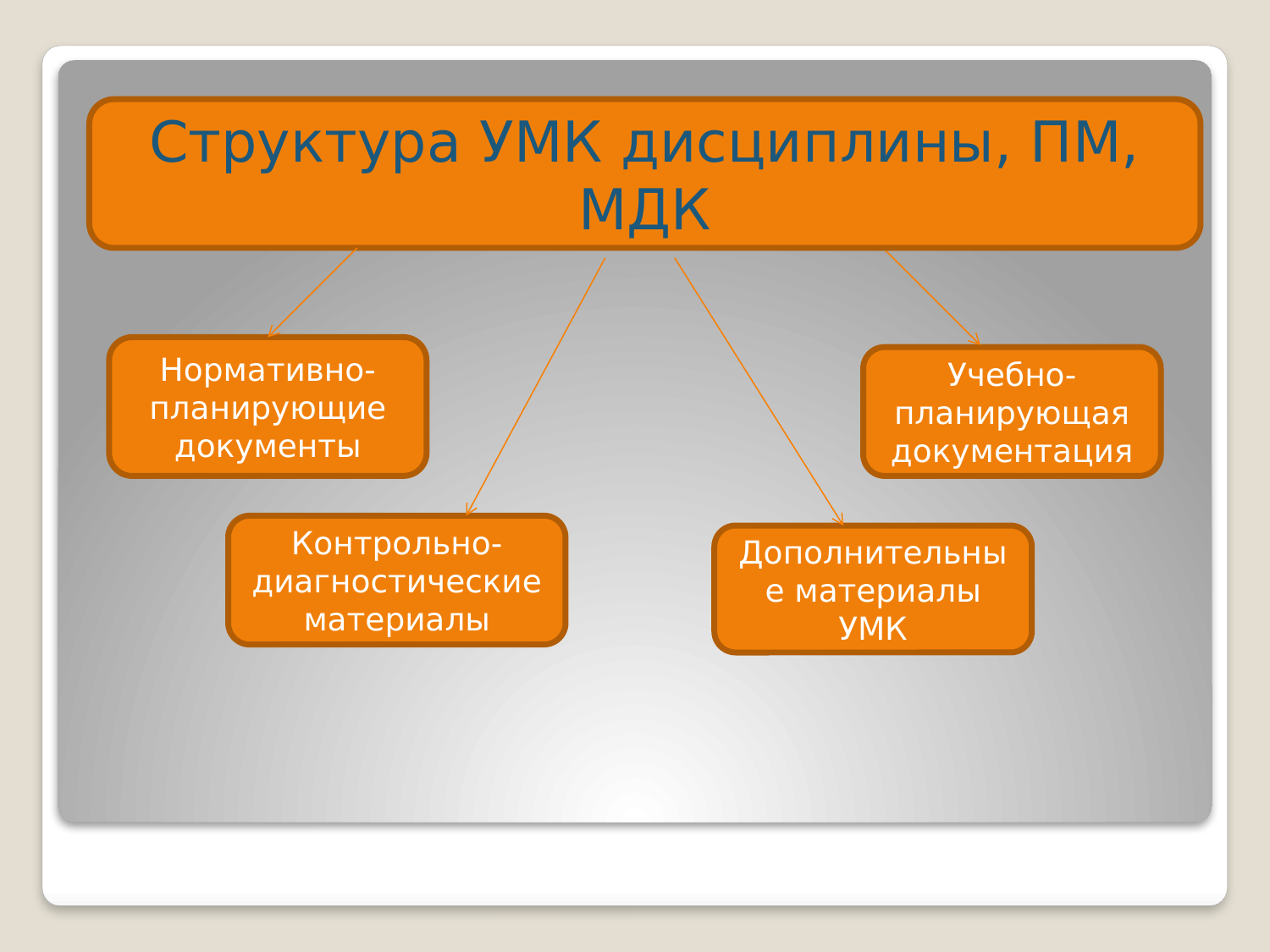

Структура УМК дисциплины, ПМ, МДК
Нормативно-планирующие документы
Учебно-планирующая документация
Контрольно-диагностические материалы
Дополнительные материалы УМК